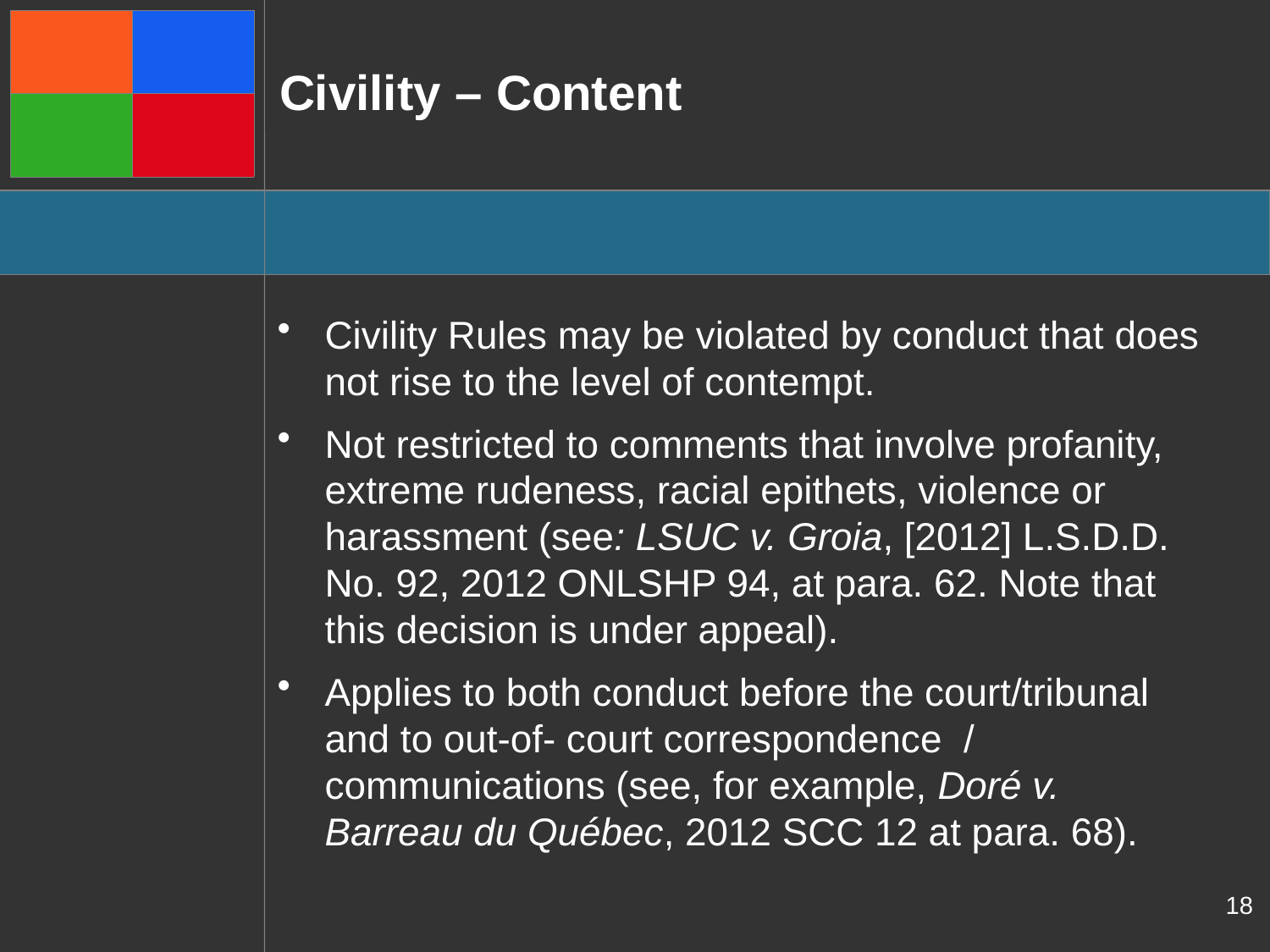

# Civility – Content
Civility Rules may be violated by conduct that does not rise to the level of contempt.
Not restricted to comments that involve profanity, extreme rudeness, racial epithets, violence or harassment (see: LSUC v. Groia, [2012] L.S.D.D. No. 92, 2012 ONLSHP 94, at para. 62. Note that this decision is under appeal).
Applies to both conduct before the court/tribunal and to out-of- court correspondence  / communications (see, for example, Doré v. Barreau du Québec, 2012 SCC 12 at para. 68).

18